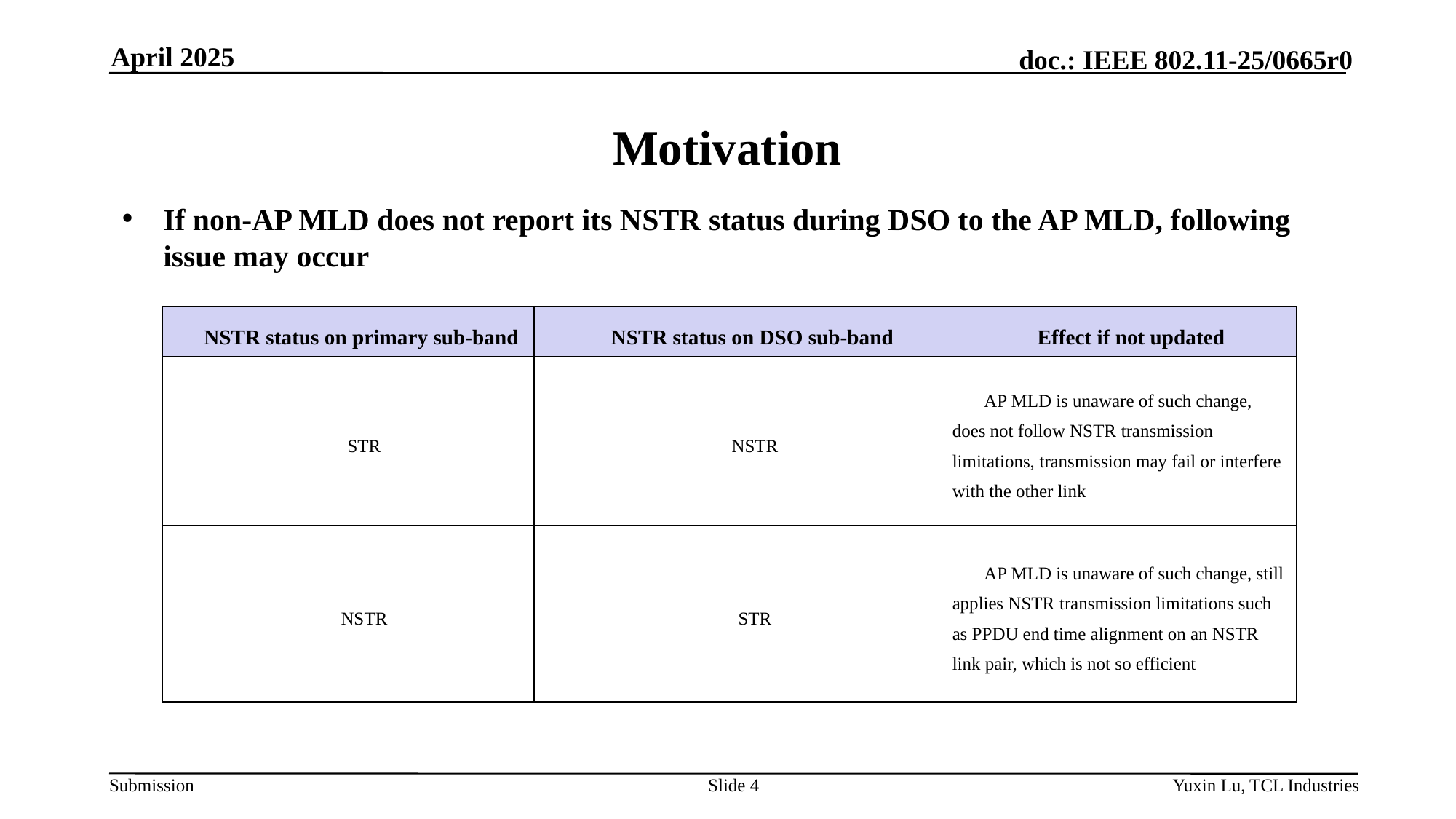

April 2025
# Motivation
If non-AP MLD does not report its NSTR status during DSO to the AP MLD, following issue may occur
| NSTR status on primary sub-band | NSTR status on DSO sub-band | Effect if not updated |
| --- | --- | --- |
| STR | NSTR | AP MLD is unaware of such change, does not follow NSTR transmission limitations, transmission may fail or interfere with the other link |
| NSTR | STR | AP MLD is unaware of such change, still applies NSTR transmission limitations such as PPDU end time alignment on an NSTR link pair, which is not so efficient |
Slide 4
Yuxin Lu, TCL Industries